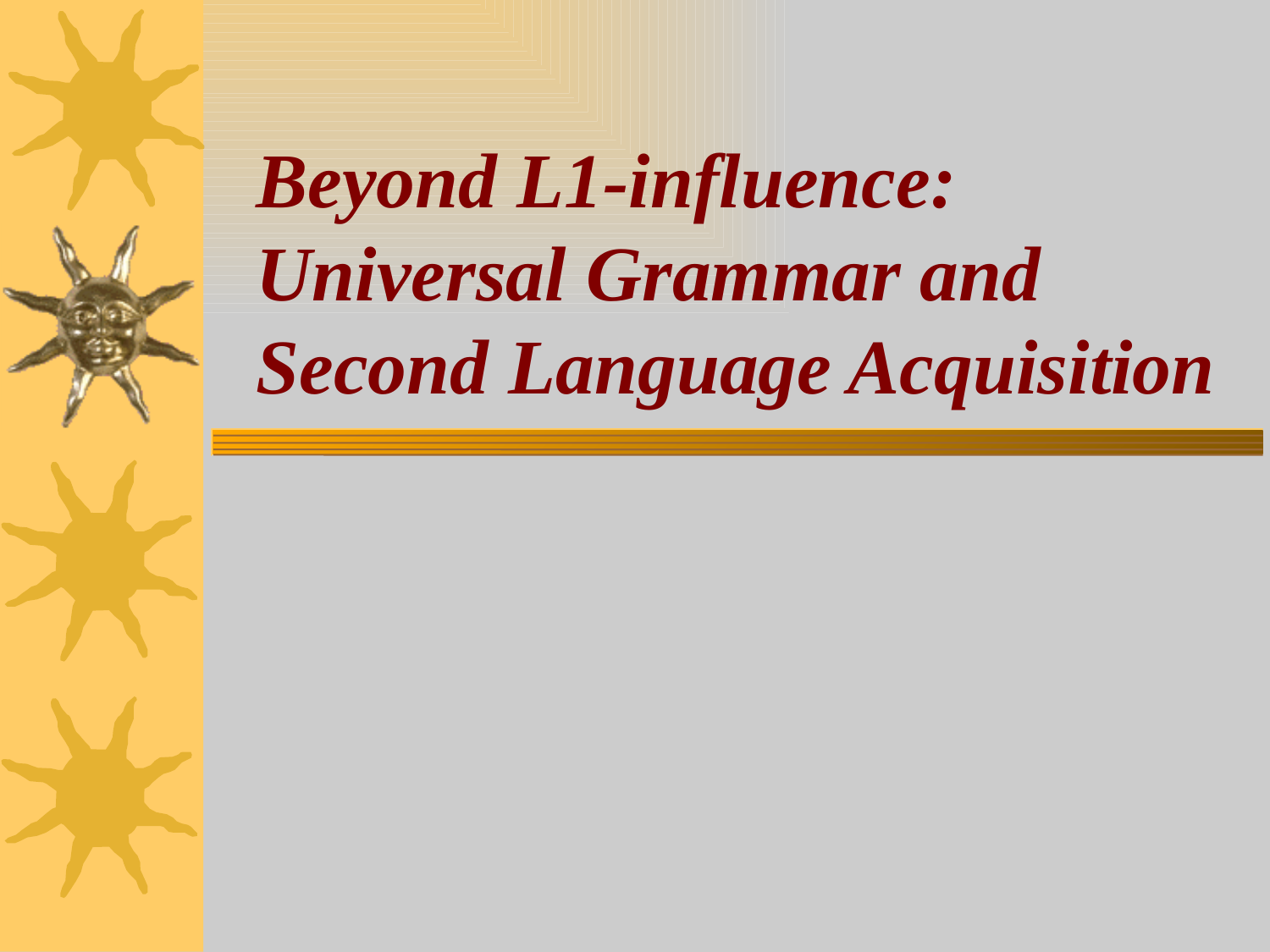

# Beyond L1-influence: Universal Grammar and Second Language Acquisition